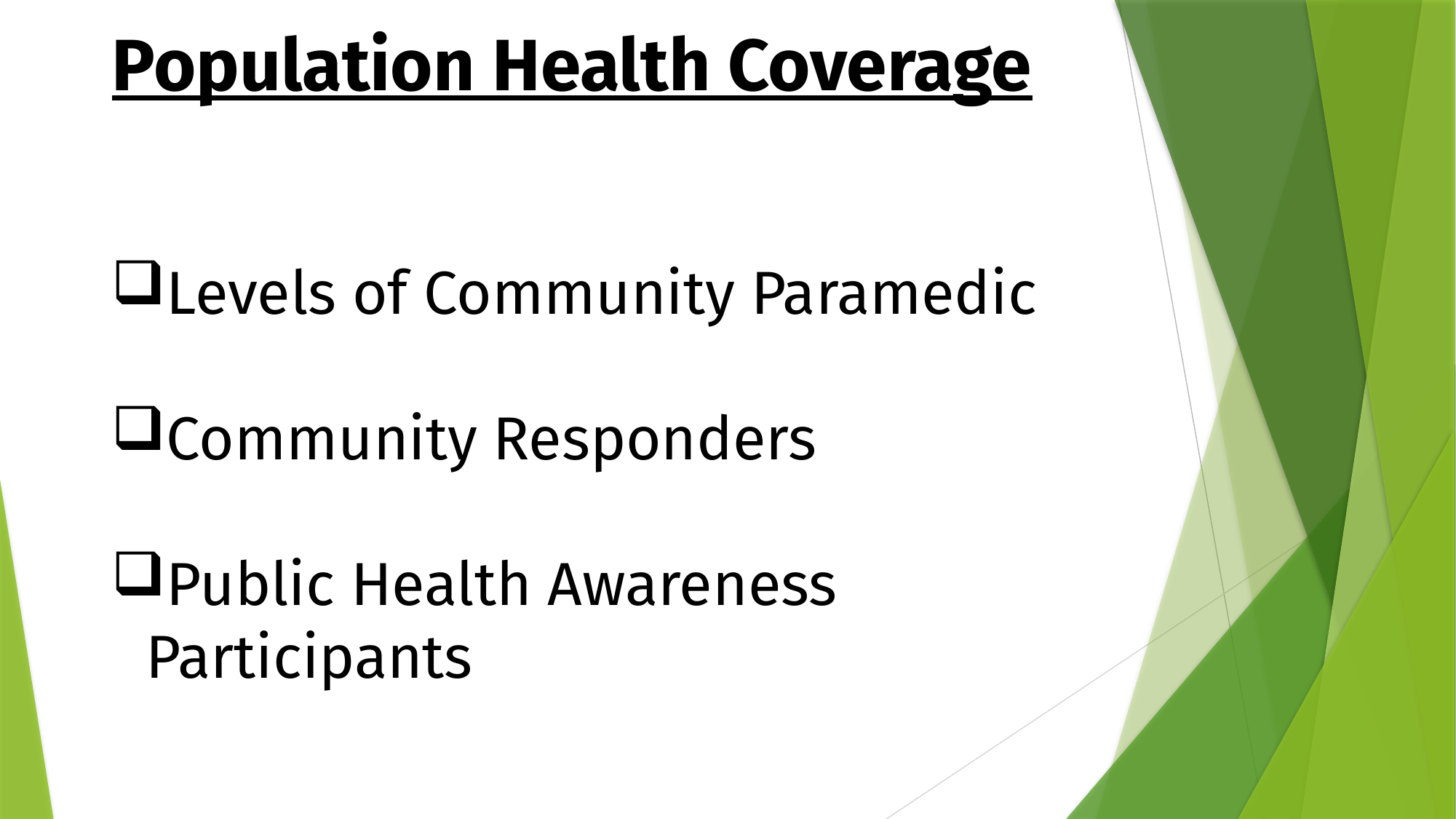

Population Health Coverage
Levels of Community Paramedic

Community Responders

Public Health Awareness Participants